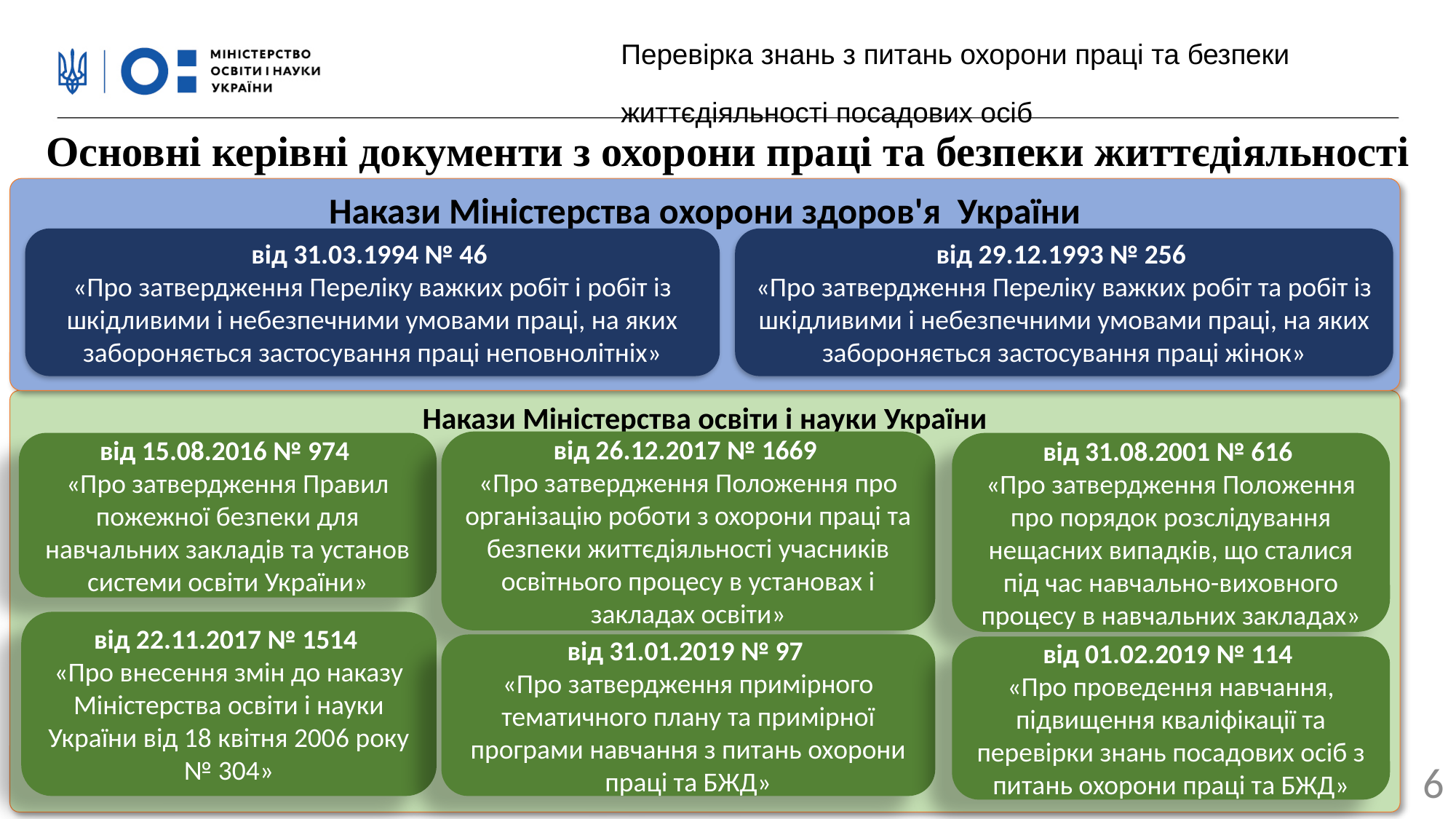

Перевірка знань з питань охорони праці та безпеки життєдіяльності посадових осіб
Основні керівні документи з охорони праці та безпеки життєдіяльності
Накази Міністерства охорони здоров'я  України
від 31.03.1994 № 46
«Про затвердження Переліку важких робіт і робіт із шкідливими і небезпечними умовами праці, на яких забороняється застосування праці неповнолітніх»
від 29.12.1993 № 256
«Про затвердження Переліку важких робіт та робіт із шкідливими і небезпечними умовами праці, на яких забороняється застосування праці жінок»
Накази Міністерства освіти і науки України
від 26.12.2017 № 1669
«Про затвердження Положення про організацію роботи з охорони праці та безпеки життєдіяльності учасників освітнього процесу в установах і закладах освіти»
від 15.08.2016 № 974
«Про затвердження Правил пожежної безпеки для навчальних закладів та установ системи освіти України»
від 31.08.2001 № 616
«Про затвердження Положення про порядок розслідування нещасних випадків, що сталися під час навчально-виховного процесу в навчальних закладах»
від 22.11.2017 № 1514
«Про внесення змін до наказу Міністерства освіти і науки України від 18 квітня 2006 року № 304»
від 31.01.2019 № 97
«Про затвердження примірного тематичного плану та примірної програми навчання з питань охорони праці та БЖД»
від 01.02.2019 № 114
«Про проведення навчання, підвищення кваліфікації та перевірки знань посадових осіб з питань охорони праці та БЖД»
6